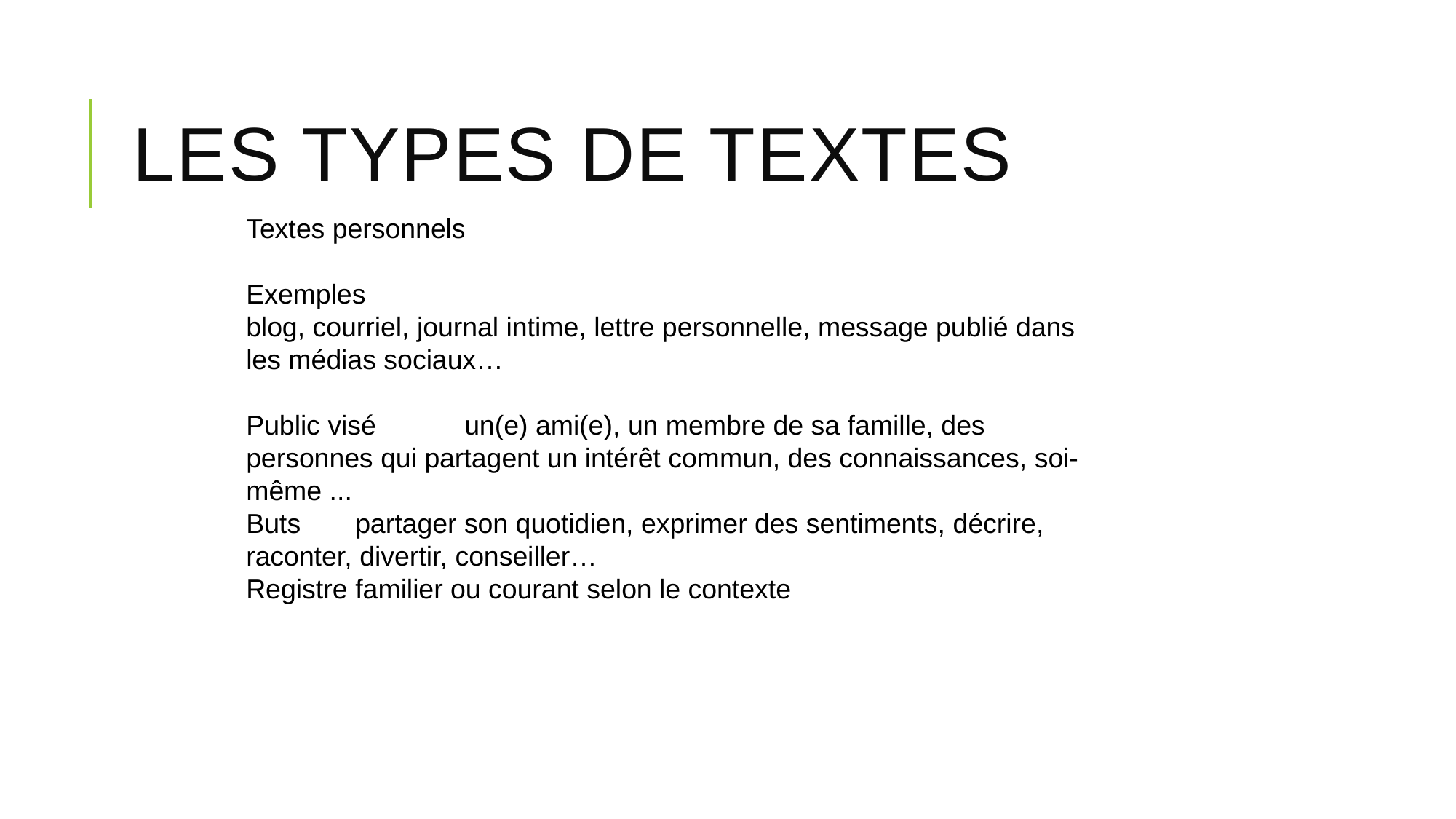

# Les types de textes
Textes personnels

Exemples
blog, courriel, journal intime, lettre personnelle, message publié dans les médias sociaux…

Public visé	un(e) ami(e), un membre de sa famille, des personnes qui partagent un intérêt commun, des connaissances, soi-même ...
Buts	partager son quotidien, exprimer des sentiments, décrire, raconter, divertir, conseiller…
Registre	familier ou courant selon le contexte